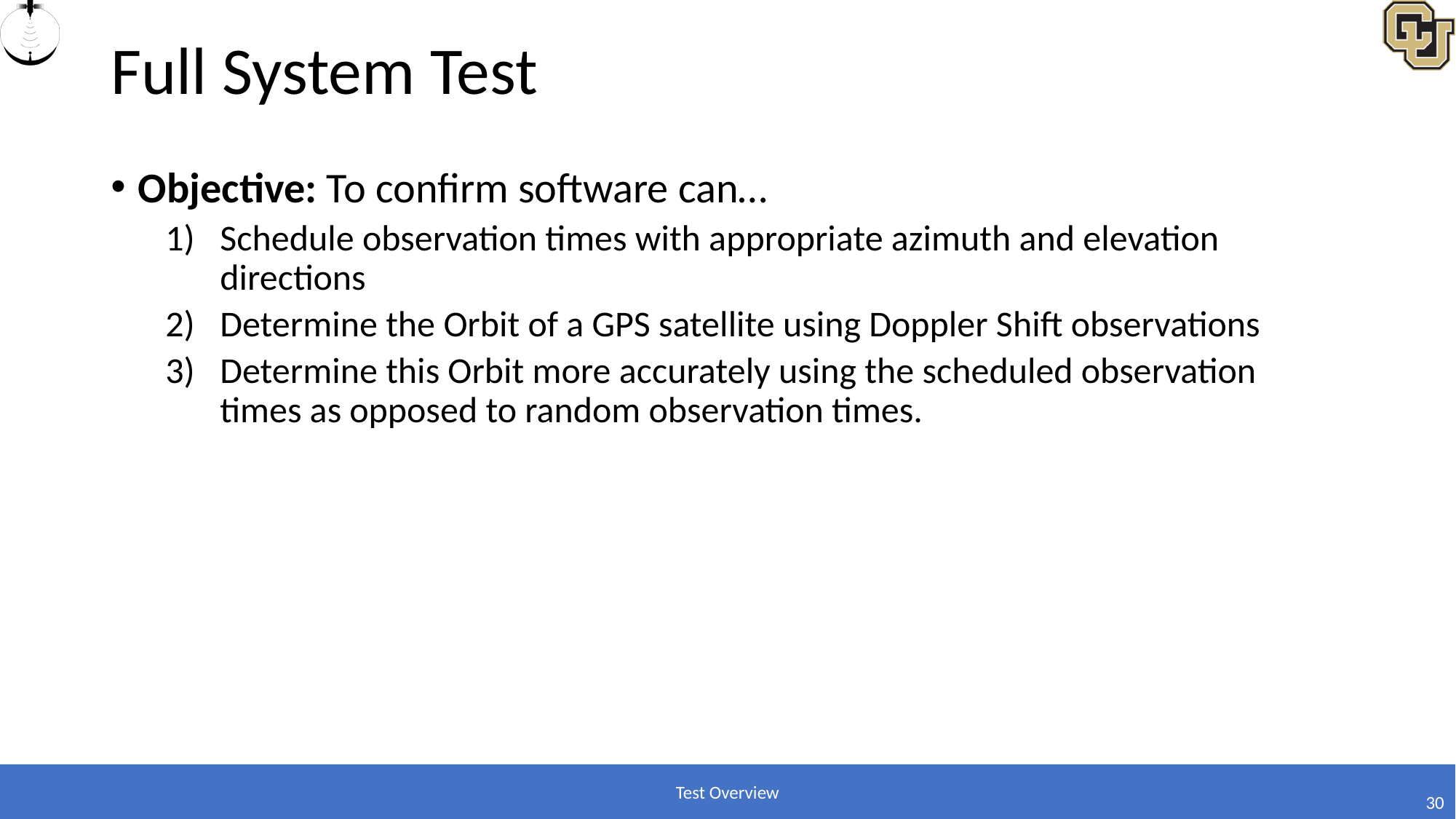

# Full System Test
Objective: To confirm software can…
Schedule observation times with appropriate azimuth and elevation directions
Determine the Orbit of a GPS satellite using Doppler Shift observations
Determine this Orbit more accurately using the scheduled observation times as opposed to random observation times.

Test Overview
30